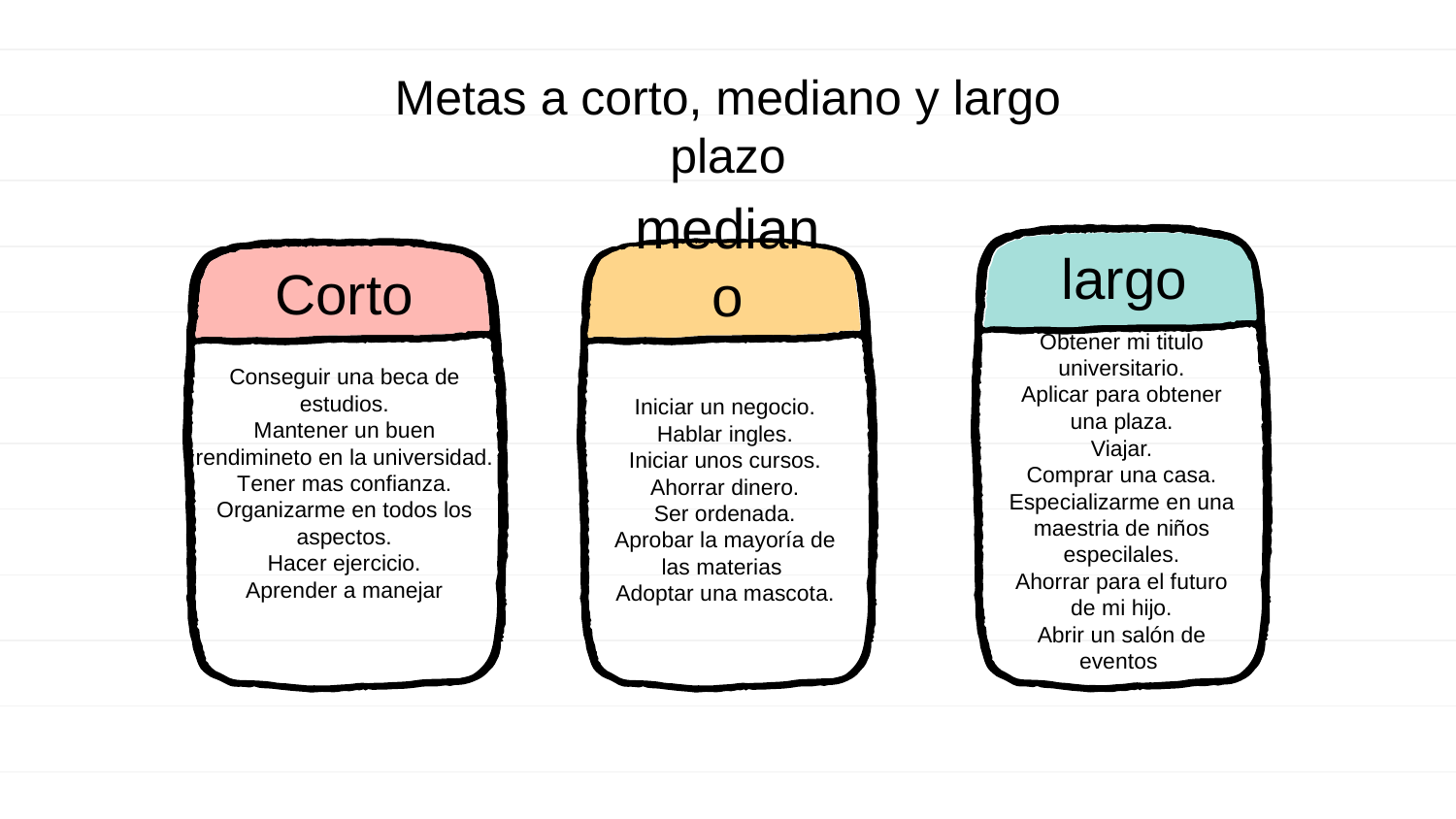

Metas a corto, mediano y largo plazo
largo
# Corto

mediano

Obtener mi titulo universitario.
Aplicar para obtener una plaza.
Viajar.
Comprar una casa.
Especializarme en una maestria de niños especilales.
Ahorrar para el futuro de mi hijo.
Abrir un salón de eventos

Conseguir una beca de estudios.
Mantener un buen rendimineto en la universidad.
Tener mas confianza.
Organizarme en todos los aspectos.
Hacer ejercicio.
Aprender a manejar

Iniciar un negocio.
Hablar ingles.
Iniciar unos cursos.
Ahorrar dinero.
Ser ordenada.
Aprobar la mayoría de las materias
Adoptar una mascota.